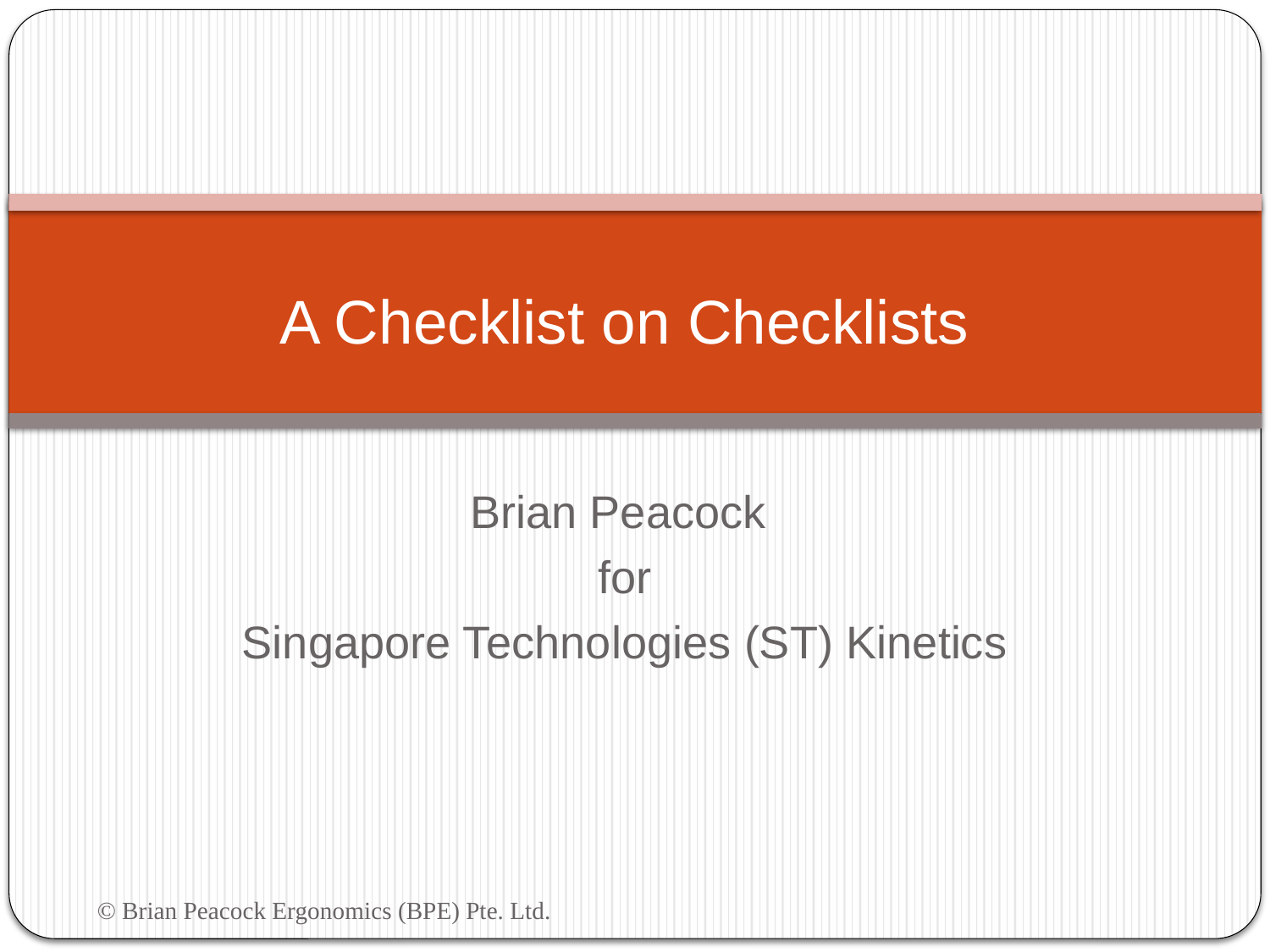

# A Checklist on Checklists
Brian Peacock
for
Singapore Technologies (ST) Kinetics
© Brian Peacock Ergonomics (BPE) Pte. Ltd.